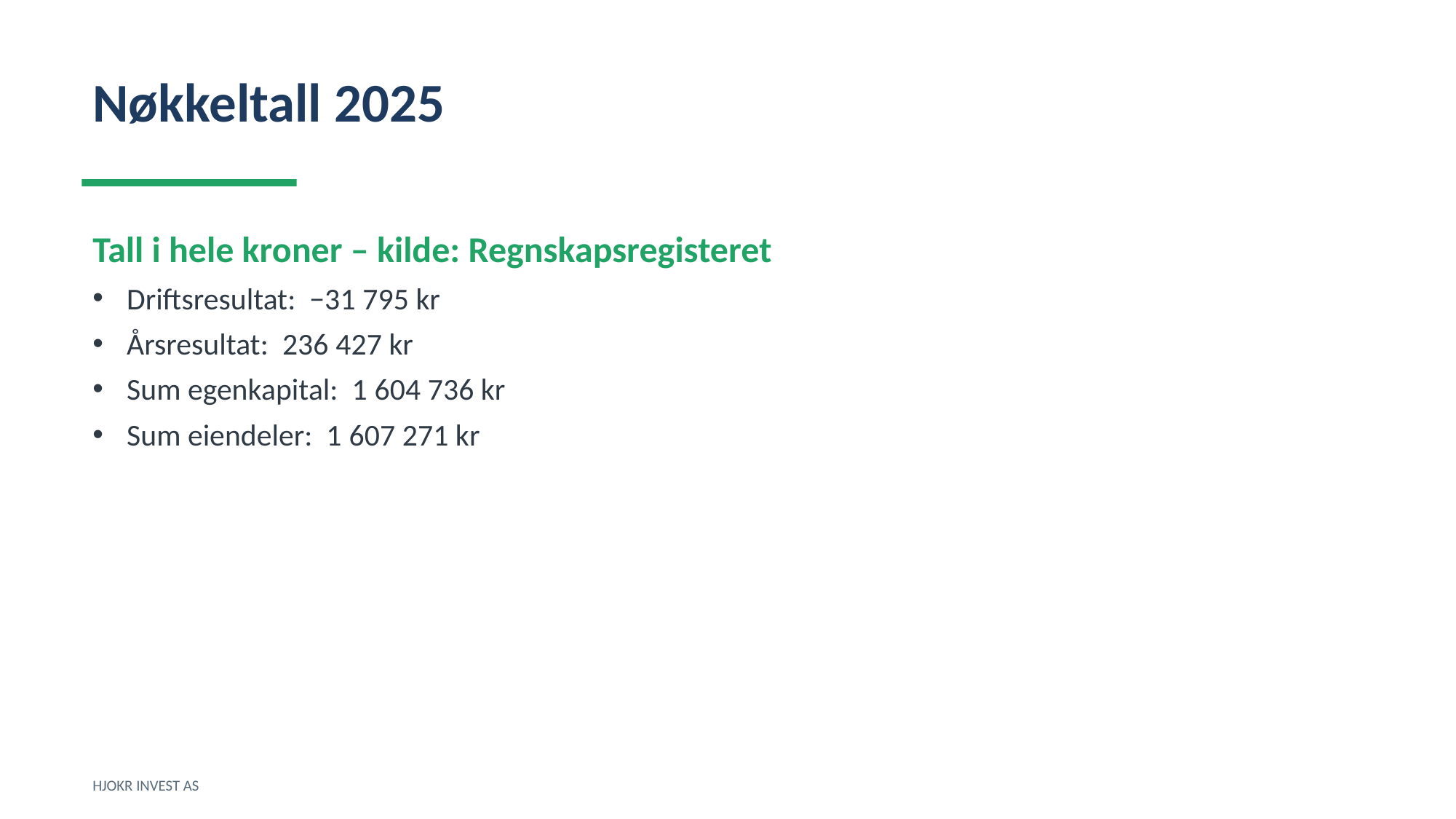

Nøkkeltall 2025

Tall i hele kroner – kilde: Regnskapsregisteret
Driftsresultat:  −31 795 kr
Årsresultat:  236 427 kr
Sum egenkapital:  1 604 736 kr
Sum eiendeler:  1 607 271 kr
HJOKR INVEST AS